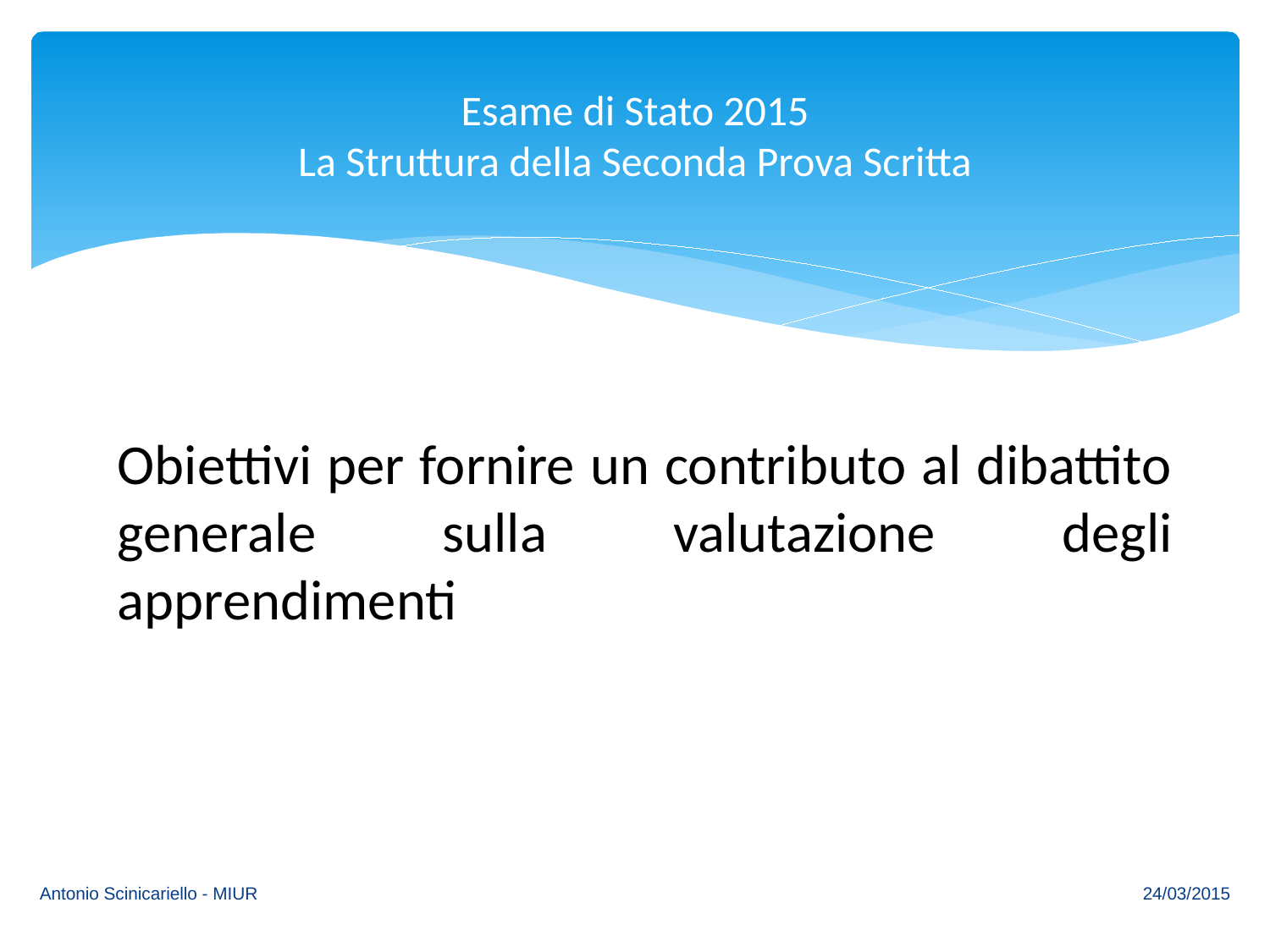

# Esame di Stato 2015 La Struttura della Seconda Prova Scritta

Obiettivi per fornire un contributo al dibattito generale sulla valutazione degli apprendimenti

Antonio Scinicariello - MIUR
24/03/2015